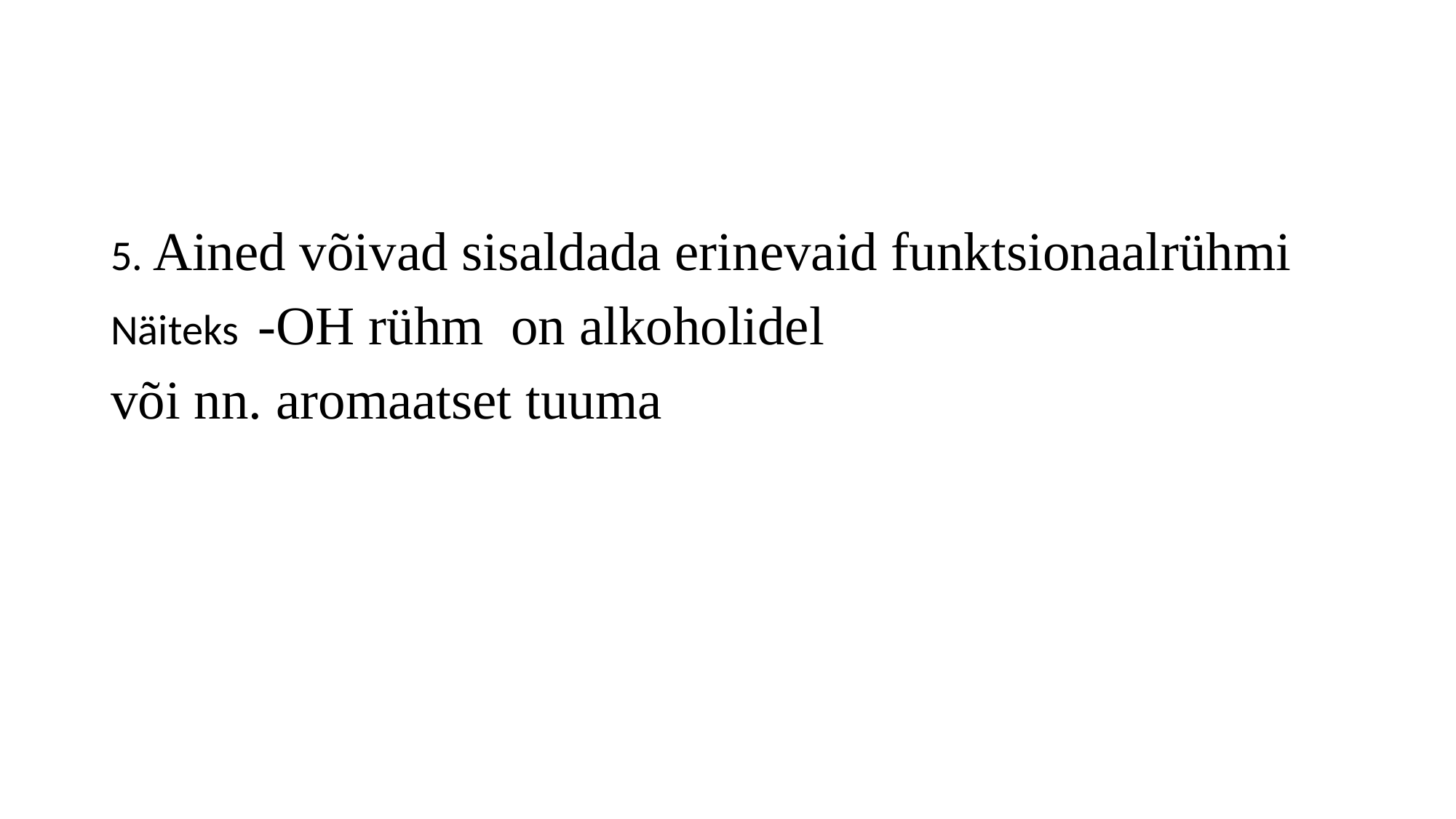

#
5. Ained võivad sisaldada erinevaid funktsionaalrühmi
Näiteks  -OH rühm  on alkoholidel
või nn. aromaatset tuuma